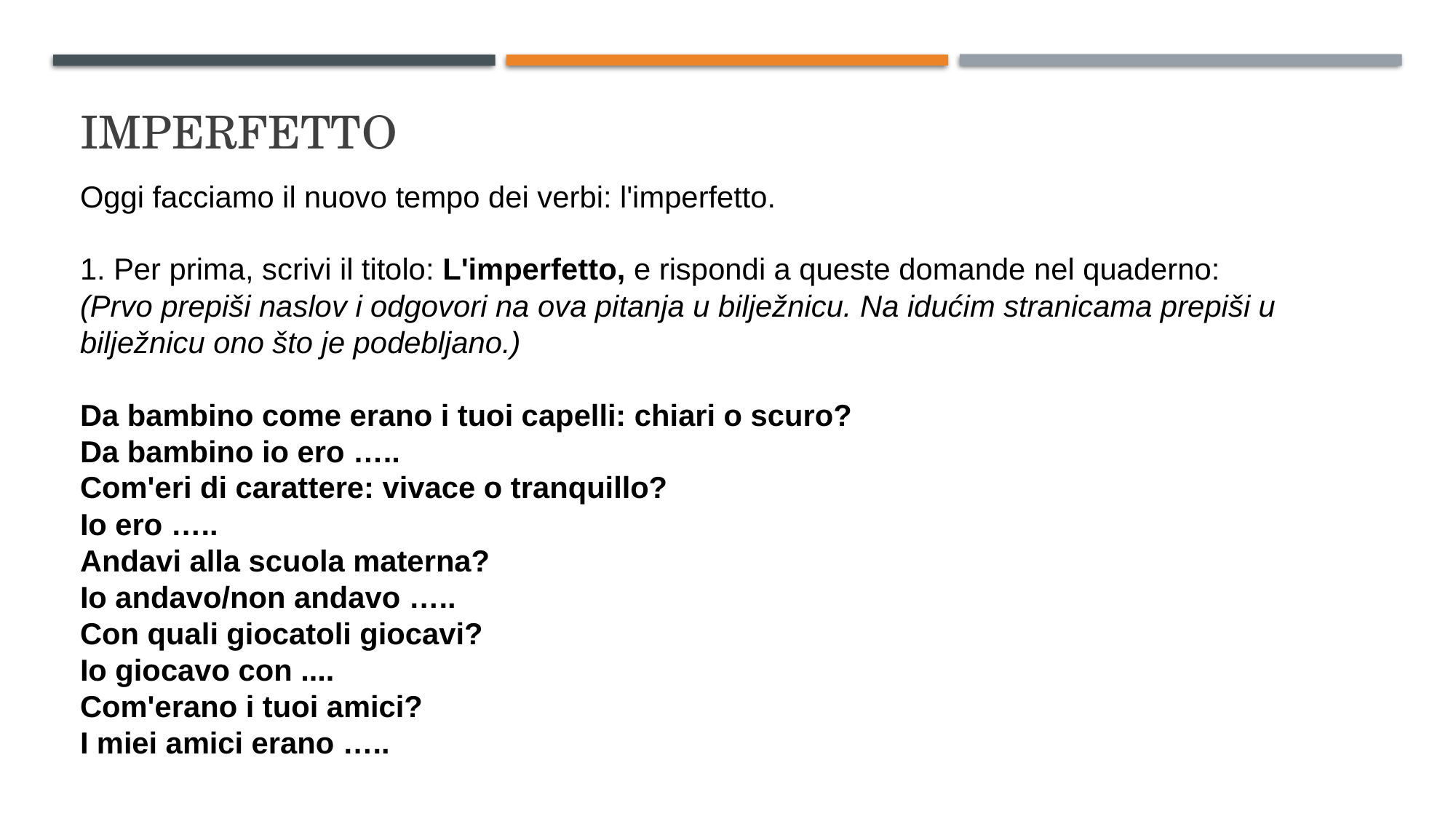

Imperfetto
Oggi facciamo il nuovo tempo dei verbi: l'imperfetto.

1. Per prima, scrivi il titolo: L'imperfetto, e rispondi a queste domande nel quaderno:
(Prvo prepiši naslov i odgovori na ova pitanja u bilježnicu. Na idućim stranicama prepiši u bilježnicu ono što je podebljano.)

Da bambino come erano i tuoi capelli: chiari o scuro?
Da bambino io ero …..
Com'eri di carattere: vivace o tranquillo?
Io ero …..
Andavi alla scuola materna?
Io andavo/non andavo …..
Con quali giocatoli giocavi?
Io giocavo con ....
Com'erano i tuoi amici?
I miei amici erano …..